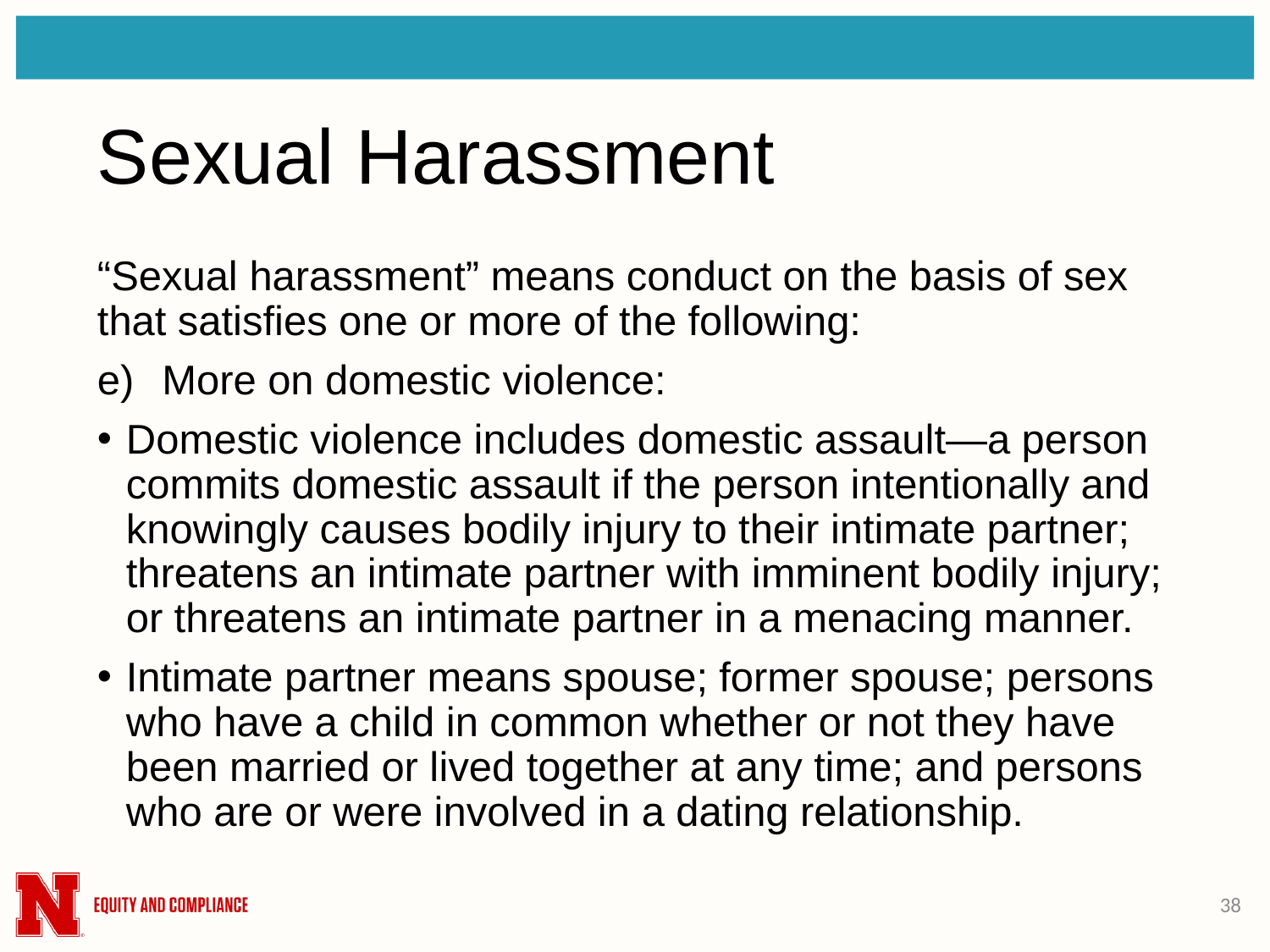

# Sexual Harassment
“Sexual harassment” means conduct on the basis of sex that satisfies one or more of the following:
More on domestic violence:
Domestic violence includes domestic assault—a person commits domestic assault if the person intentionally and knowingly causes bodily injury to their intimate partner; threatens an intimate partner with imminent bodily injury; or threatens an intimate partner in a menacing manner.
Intimate partner means spouse; former spouse; persons who have a child in common whether or not they have been married or lived together at any time; and persons who are or were involved in a dating relationship.

38